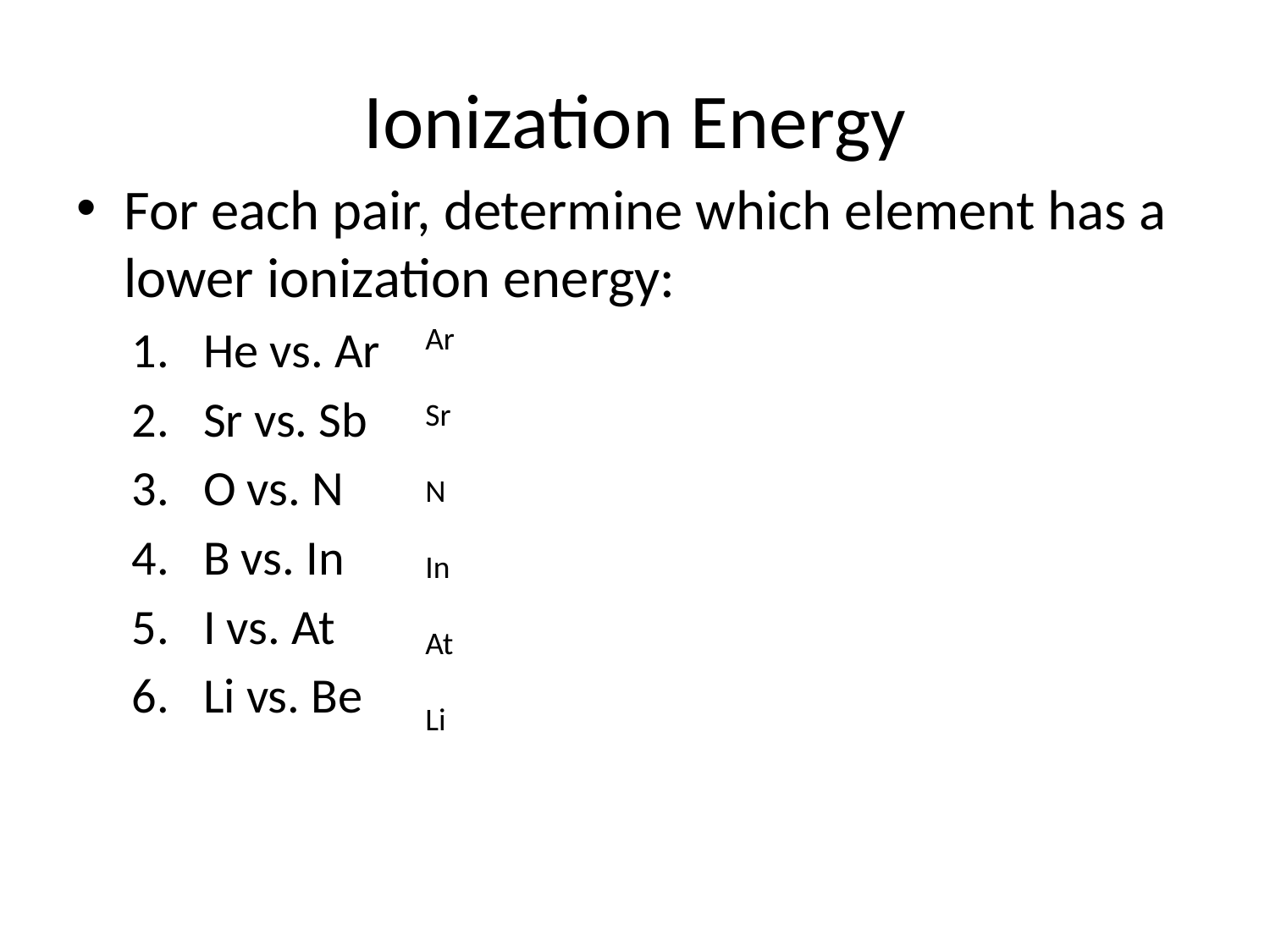

# Ionization Energy
For each pair, determine which element has a lower ionization energy:
He vs. Ar
Sr vs. Sb
O vs. N
B vs. In
I vs. At
Li vs. Be
Ar

Sr

N

In

At

Li